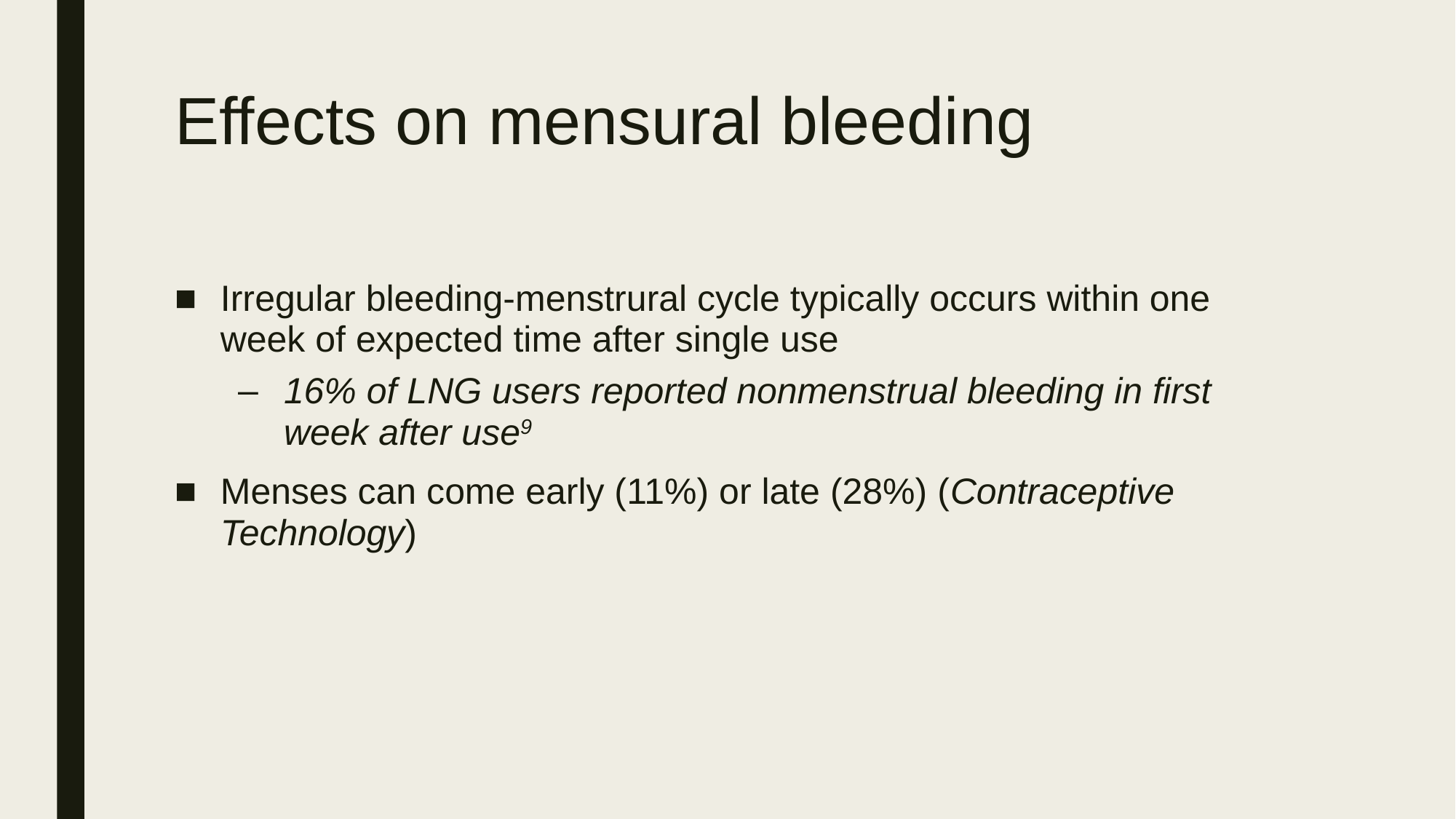

# Effects on mensural bleeding
Irregular bleeding-menstrural cycle typically occurs within one week of expected time after single use
16% of LNG users reported nonmenstrual bleeding in first week after use9
Menses can come early (11%) or late (28%) (Contraceptive Technology)